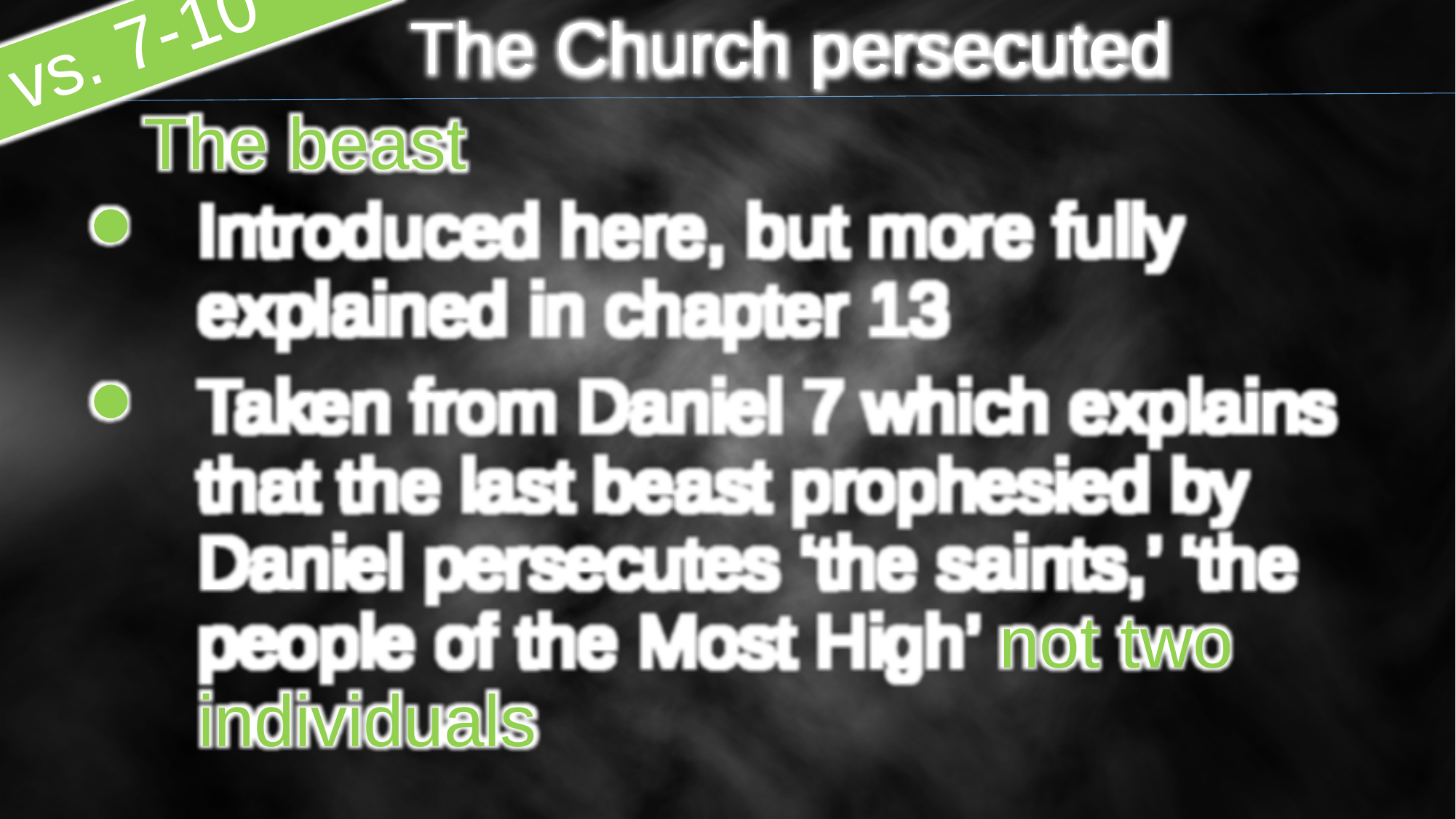

The Church persecuted
 vs. 7-10
The beast
Introduced here, but more fully explained in chapter 13
Taken from Daniel 7 which explains that the last beast prophesied by Daniel persecutes ‘the saints,’ ‘the people of the Most High’ not two individuals